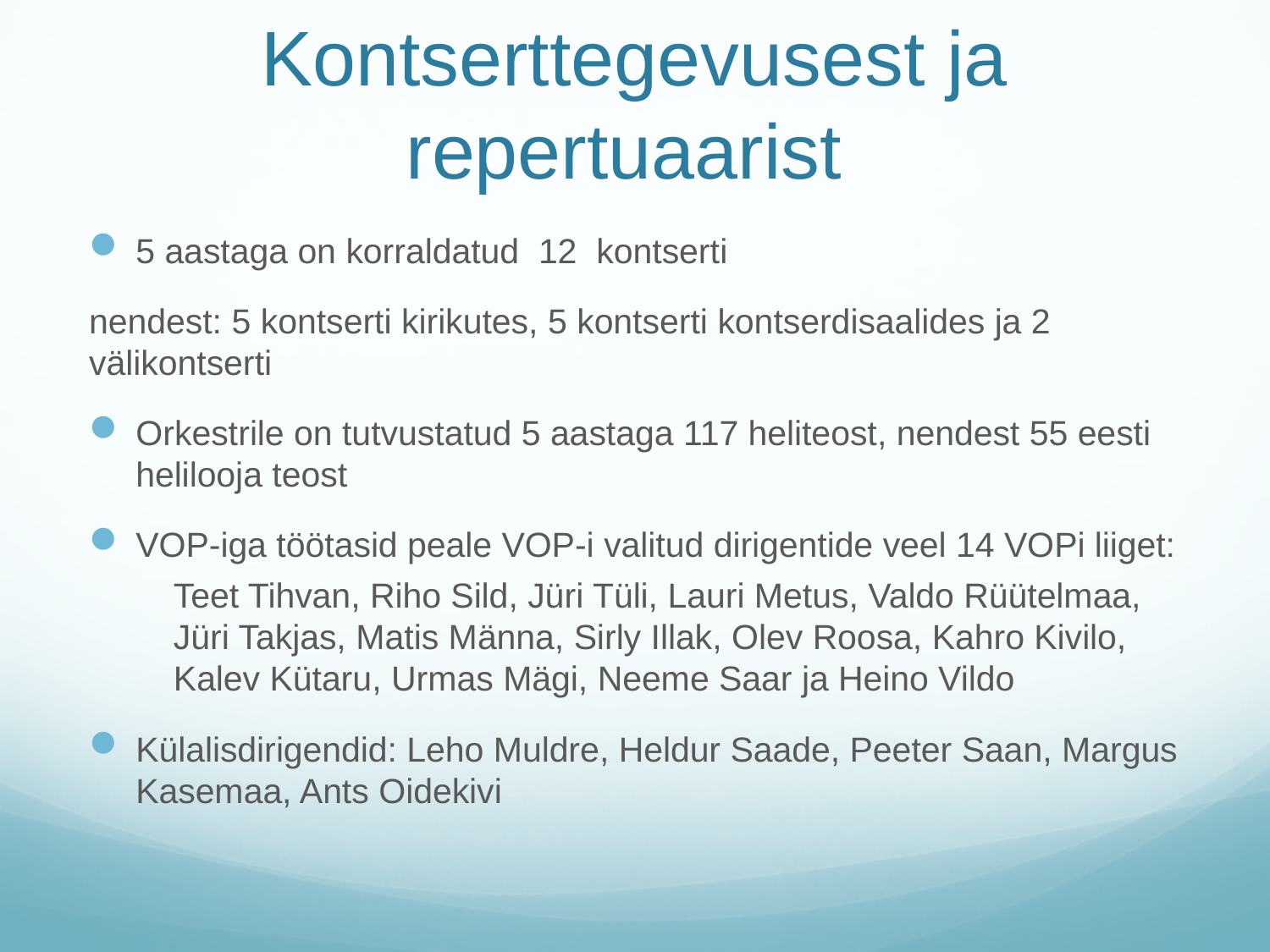

# Kontserttegevusest ja repertuaarist
5 aastaga on korraldatud  12  kontserti
nendest: 5 kontserti kirikutes, 5 kontserti kontserdisaalides ja 2 välikontserti
Orkestrile on tutvustatud 5 aastaga 117 heliteost, nendest 55 eesti helilooja teost
VOP-iga töötasid peale VOP-i valitud dirigentide veel 14 VOPi liiget:
Teet Tihvan, Riho Sild, Jüri Tüli, Lauri Metus, Valdo Rüütelmaa, Jüri Takjas, Matis Männa, Sirly Illak, Olev Roosa, Kahro Kivilo, Kalev Kütaru, Urmas Mägi, Neeme Saar ja Heino Vildo
Külalisdirigendid: Leho Muldre, Heldur Saade, Peeter Saan, Margus Kasemaa, Ants Oidekivi